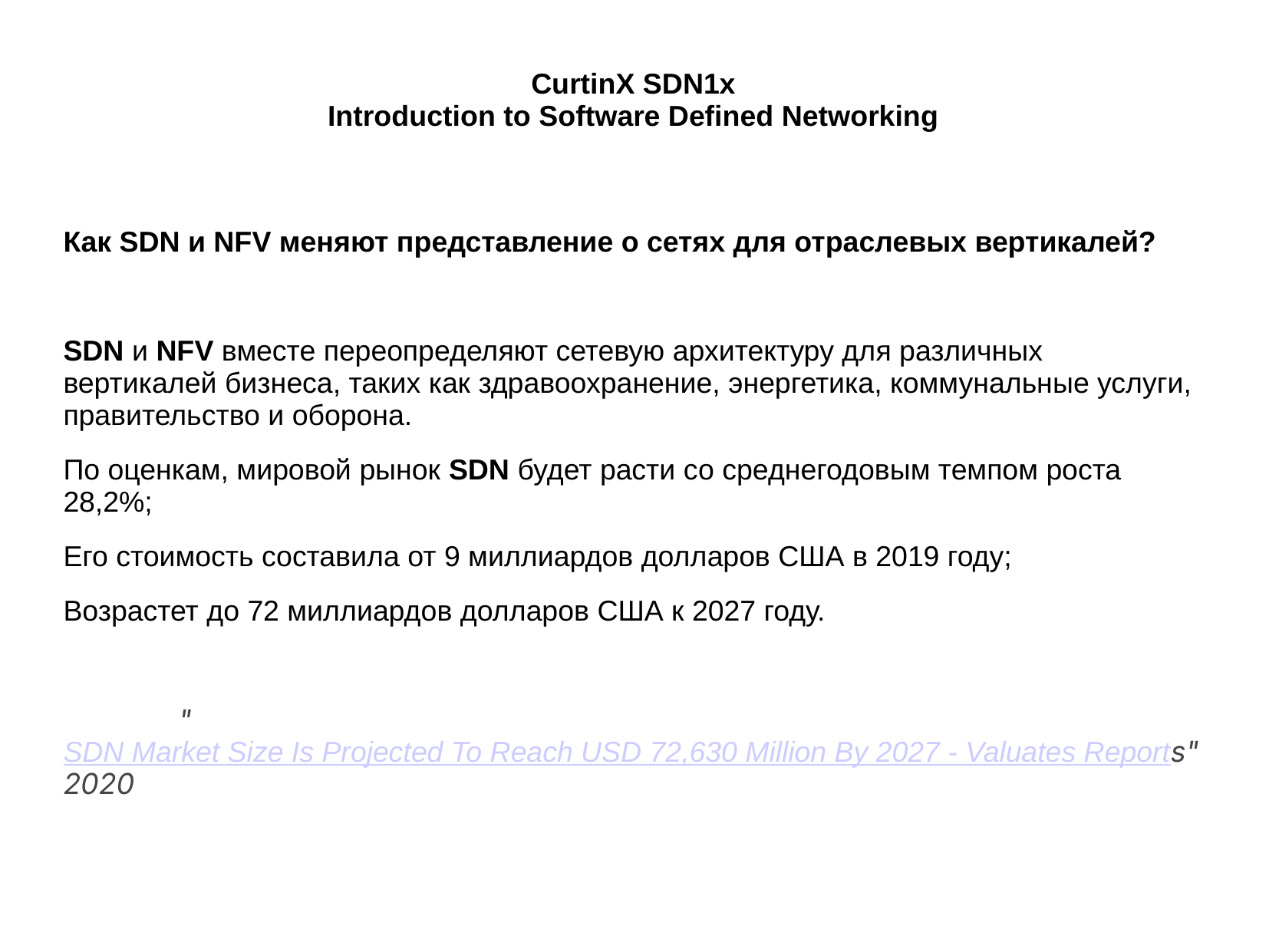

# CurtinX SDN1x Introduction to Software Defined Networking

Как SDN и NFV меняют представление о сетях для отраслевых вертикалей?

SDN и NFV вместе переопределяют сетевую архитектуру для различных вертикалей бизнеса, таких как здравоохранение, энергетика, коммунальные услуги, правительство и оборона.
По оценкам, мировой рынок SDN будет расти со среднегодовым темпом роста 28,2%;
Его стоимость составила от 9 миллиардов долларов США в 2019 году;
Возрастет до 72 миллиардов долларов США к 2027 году.

	"SDN Market Size Is Projected To Reach USD 72,630 Million By 2027 - Valuates Reports" 2020
Проблема с традиционными сетями при управлении трафиком современной сети передачи данных заключаетсяПо сравнению с традиционными сетями, в которых новые сетевые функции поддерживаются в основном в виде промежуточного программного обеспечения (например, балансировщиков нагрузки и систем обнаружения вторжений), SDN позволяет разработчикам программного обеспечения разрабатывать новые сетевые приложения поверх контроллера SDN, работающего под управлением сетевой операционной системы NOS. в том, что они имеют следующие проблемы: трудно и сложно управлять современными сетями передачи данных с помощью обычных сетей в обычных сетях нет места для инноваций развертывание новых сетевых функций очень дорого трудно обрабатывать неправильные конфигурации и ошибки